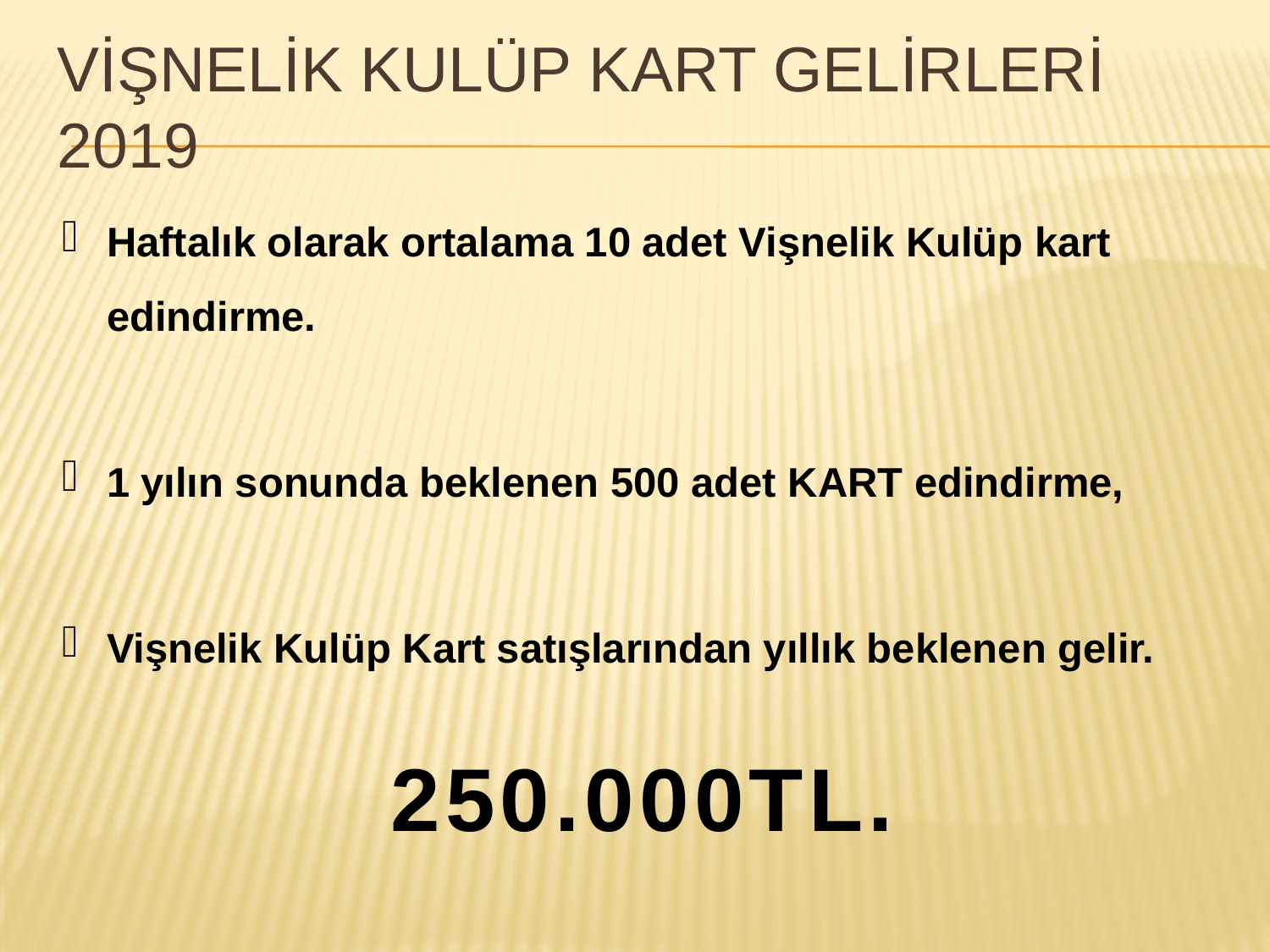

# Vİşnelİk kulüp kart gelİrlerİ 2019
Haftalık olarak ortalama 10 adet Vişnelik Kulüp kart edindirme.

1 yılın sonunda beklenen 500 adet KART edindirme,

Vişnelik Kulüp Kart satışlarından yıllık beklenen gelir.
250.000TL.